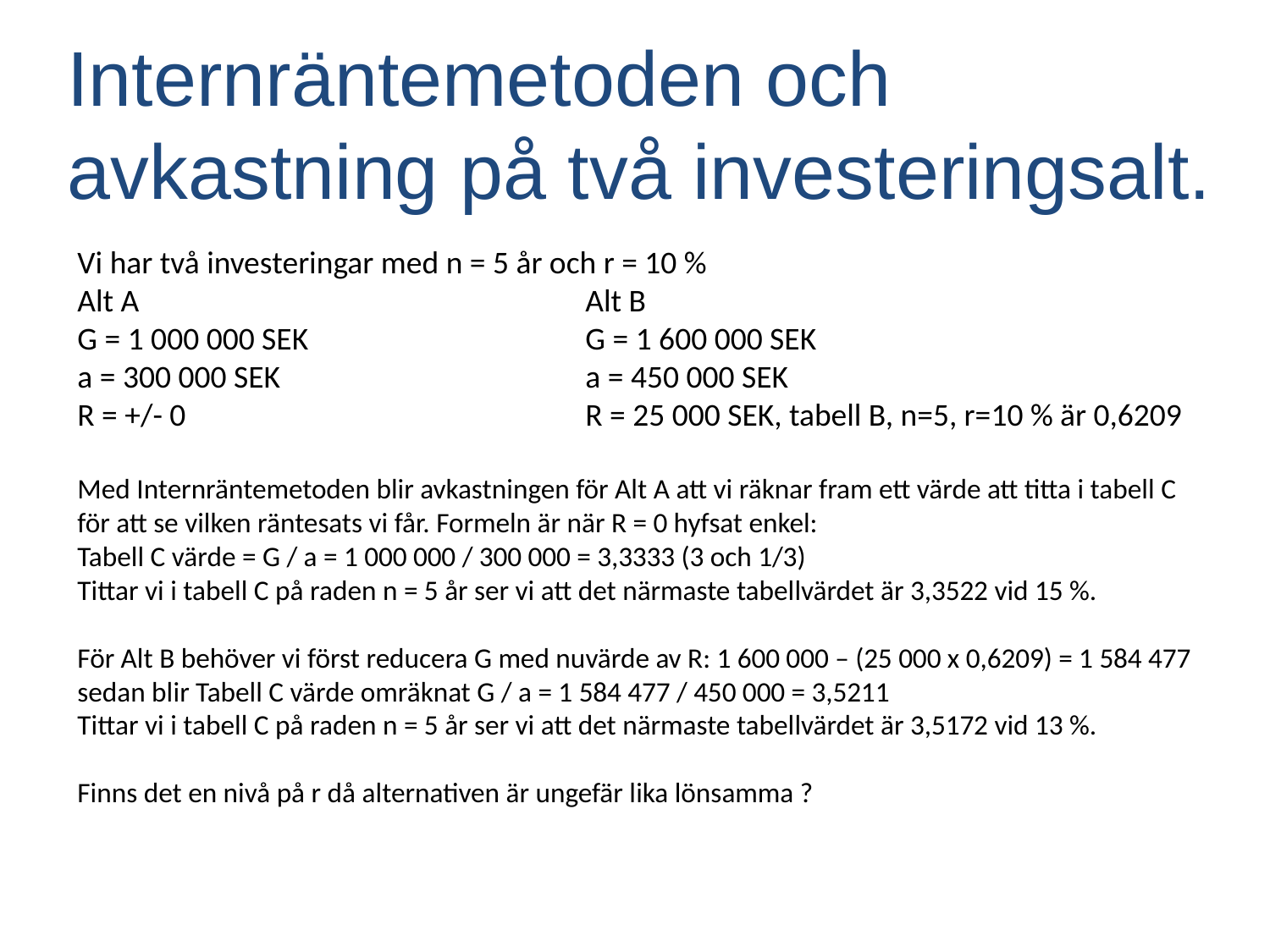

Internräntemetoden och
avkastning på två investeringsalt.
Vi har två investeringar med n = 5 år och r = 10 %
Alt A				Alt B
G = 1 000 000 SEK			G = 1 600 000 SEK
a = 300 000 SEK			a = 450 000 SEK
R = +/- 0				R = 25 000 SEK, tabell B, n=5, r=10 % är 0,6209

Med Internräntemetoden blir avkastningen för Alt A att vi räknar fram ett värde att titta i tabell C för att se vilken räntesats vi får. Formeln är när R = 0 hyfsat enkel:
Tabell C värde = G / a = 1 000 000 / 300 000 = 3,3333 (3 och 1/3)
Tittar vi i tabell C på raden n = 5 år ser vi att det närmaste tabellvärdet är 3,3522 vid 15 %.

För Alt B behöver vi först reducera G med nuvärde av R: 1 600 000 – (25 000 x 0,6209) = 1 584 477
sedan blir Tabell C värde omräknat G / a = 1 584 477 / 450 000 = 3,5211
Tittar vi i tabell C på raden n = 5 år ser vi att det närmaste tabellvärdet är 3,5172 vid 13 %.

Finns det en nivå på r då alternativen är ungefär lika lönsamma ?